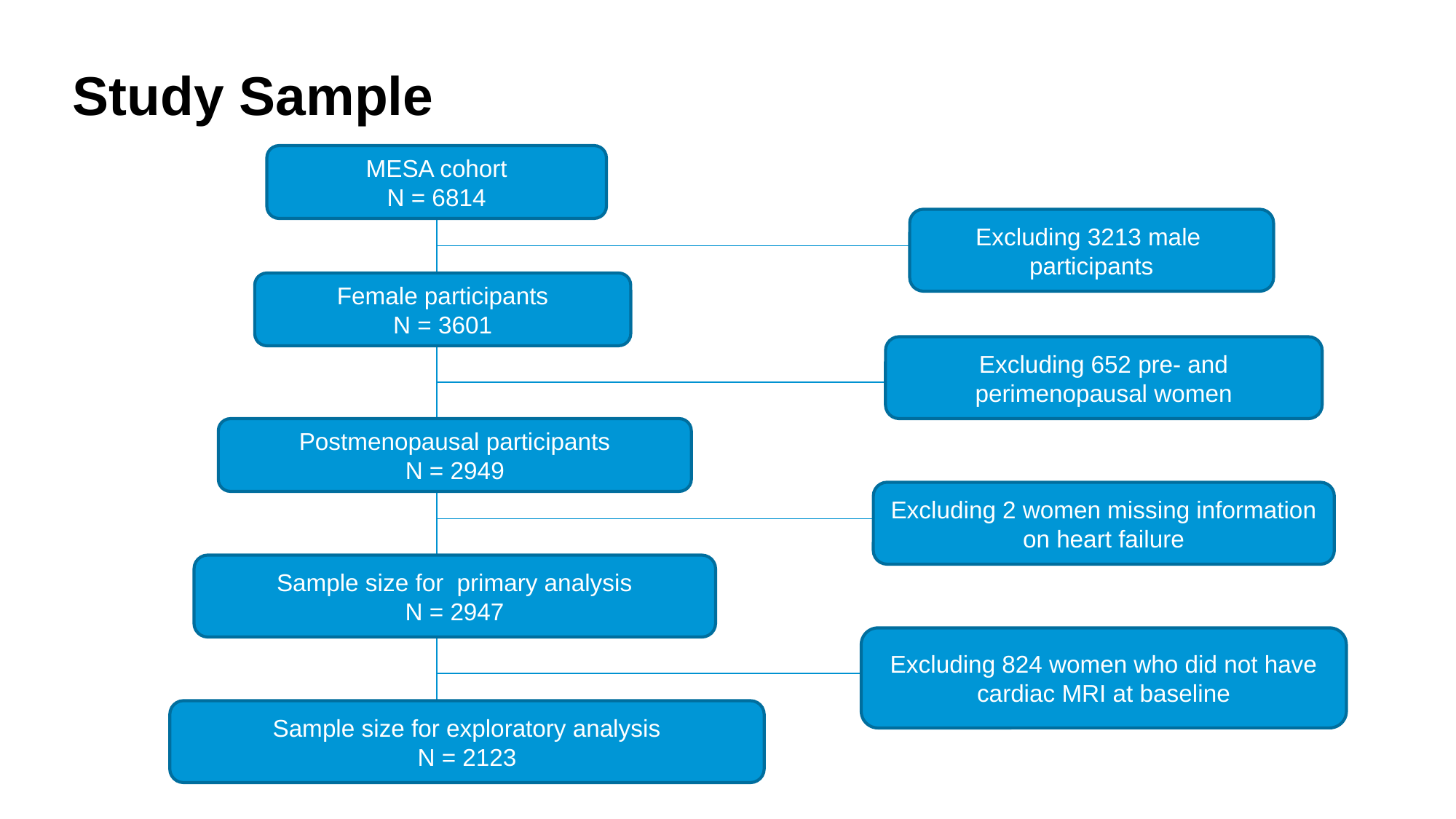

# Study Sample
MESA cohort
N = 6814
Excluding 3213 male  participants
Female participants
N = 3601
Excluding 652 pre- and perimenopausal women
Postmenopausal participants
N = 2949
Excluding 2 women missing information on heart failure
Sample size for  primary analysis
N = 2947
Excluding 824 women who did not have cardiac MRI at baseline
Sample size for exploratory analysis
N = 2123